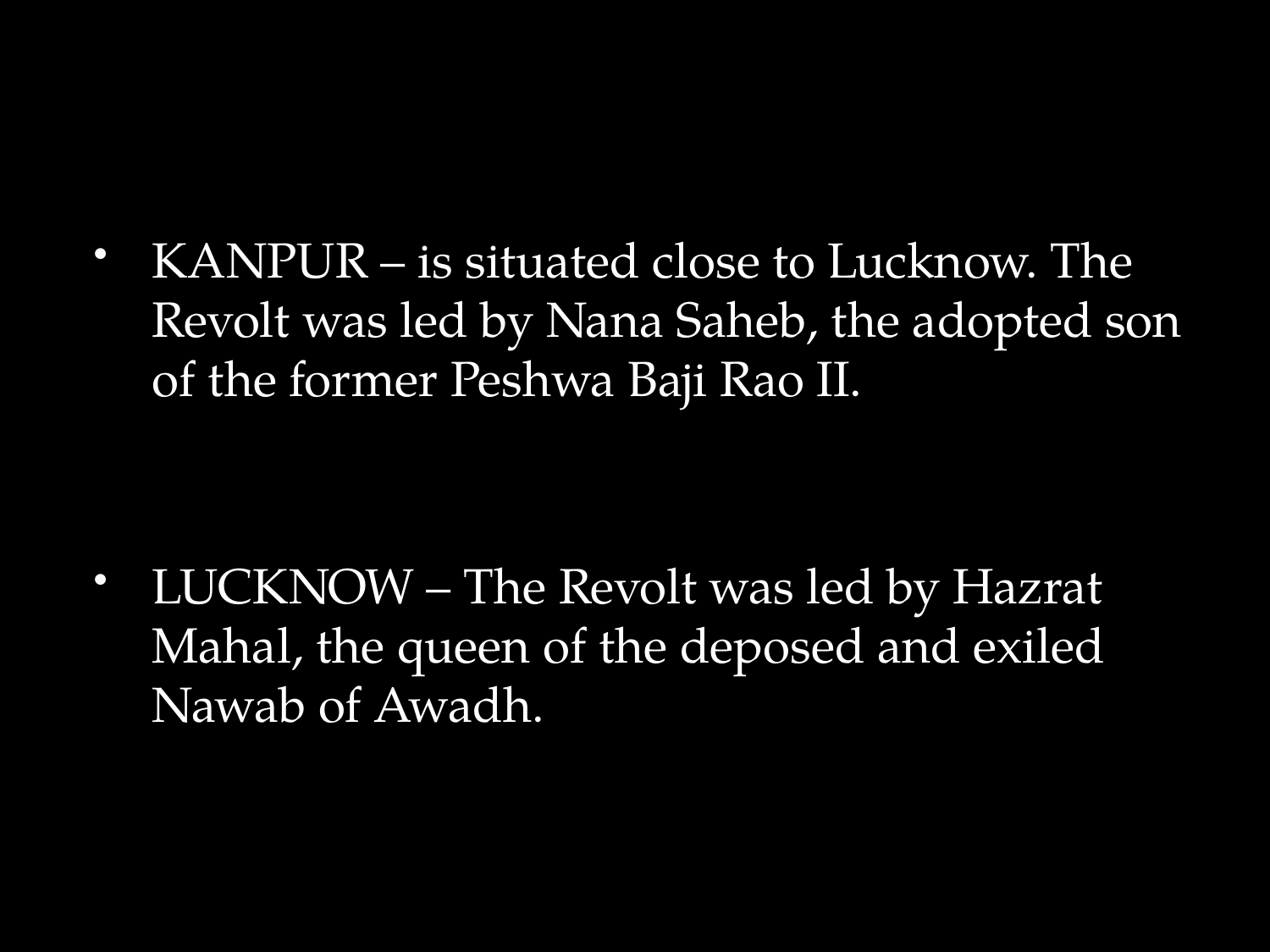

#
KANPUR – is situated close to Lucknow. The Revolt was led by Nana Saheb, the adopted son of the former Peshwa Baji Rao II.

LUCKNOW – The Revolt was led by Hazrat Mahal, the queen of the deposed and exiled Nawab of Awadh.